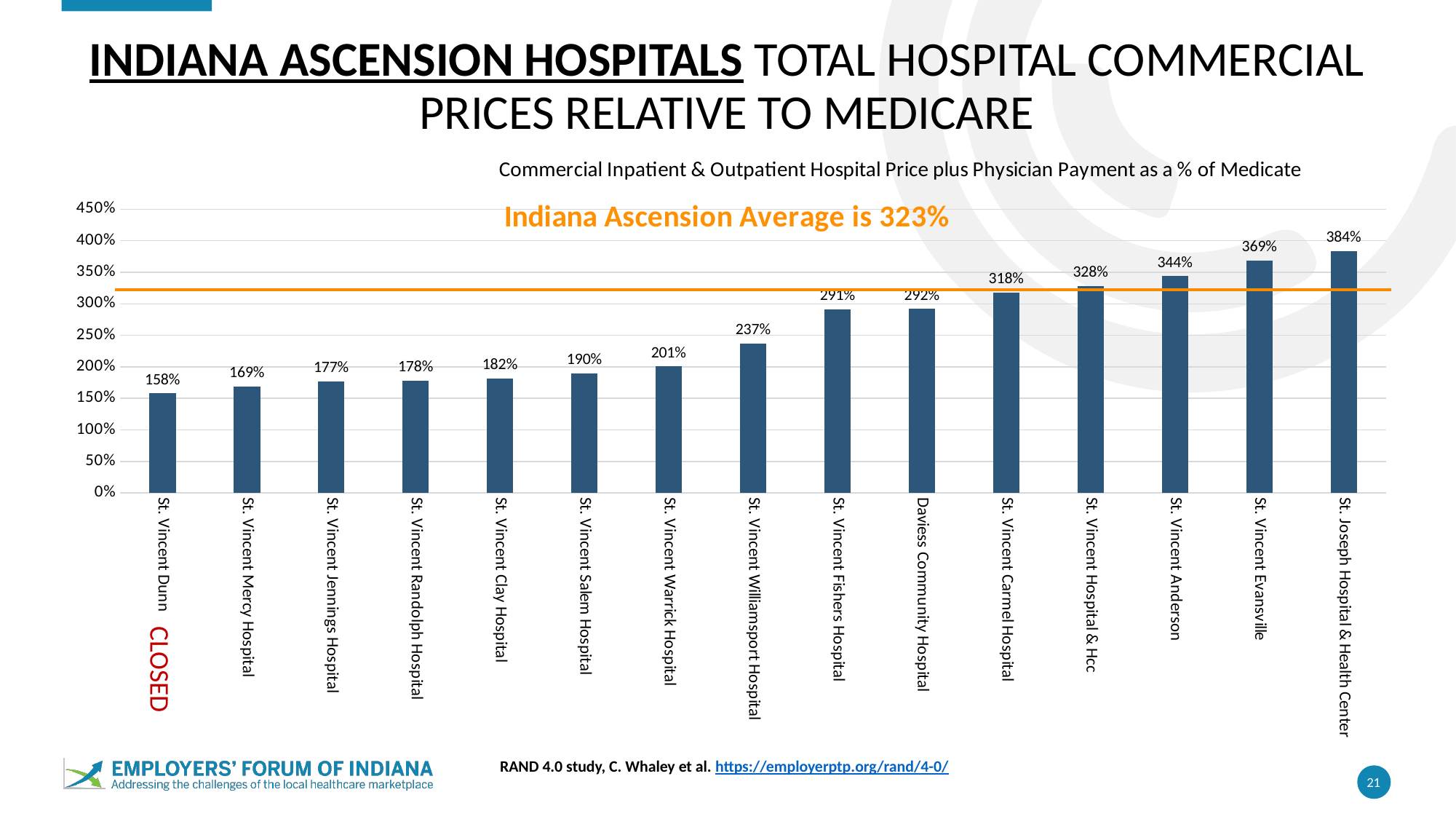

# Indiana Ascension Hospitals Total Hospital Commercial Prices Relative To Medicare

### Chart: Commercial Inpatient & Outpatient Hospital Price plus Physician Payment as a % of Medicate

| Category | Relative price for inpatient and outpatient services |
|---|---|
| St. Vincent Dunn | 1.58 |
| St. Vincent Mercy Hospital | 1.69 |
| St. Vincent Jennings Hospital | 1.77 |
| St. Vincent Randolph Hospital | 1.78 |
| St. Vincent Clay Hospital | 1.82 |
| St. Vincent Salem Hospital | 1.9 |
| St. Vincent Warrick Hospital | 2.01 |
| St. Vincent Williamsport Hospital | 2.37 |
| St. Vincent Fishers Hospital | 2.91 |
| Daviess Community Hospital | 2.92 |
| St. Vincent Carmel Hospital | 3.18 |
| St. Vincent Hospital & Hcc | 3.28 |
| St. Vincent Anderson | 3.44 |
| St. Vincent Evansville | 3.69 |
| St. Joseph Hospital & Health Center | 3.84 |
CLOSED
RAND 4.0 study, C. Whaley et al. https://employerptp.org/rand/4-0/
21